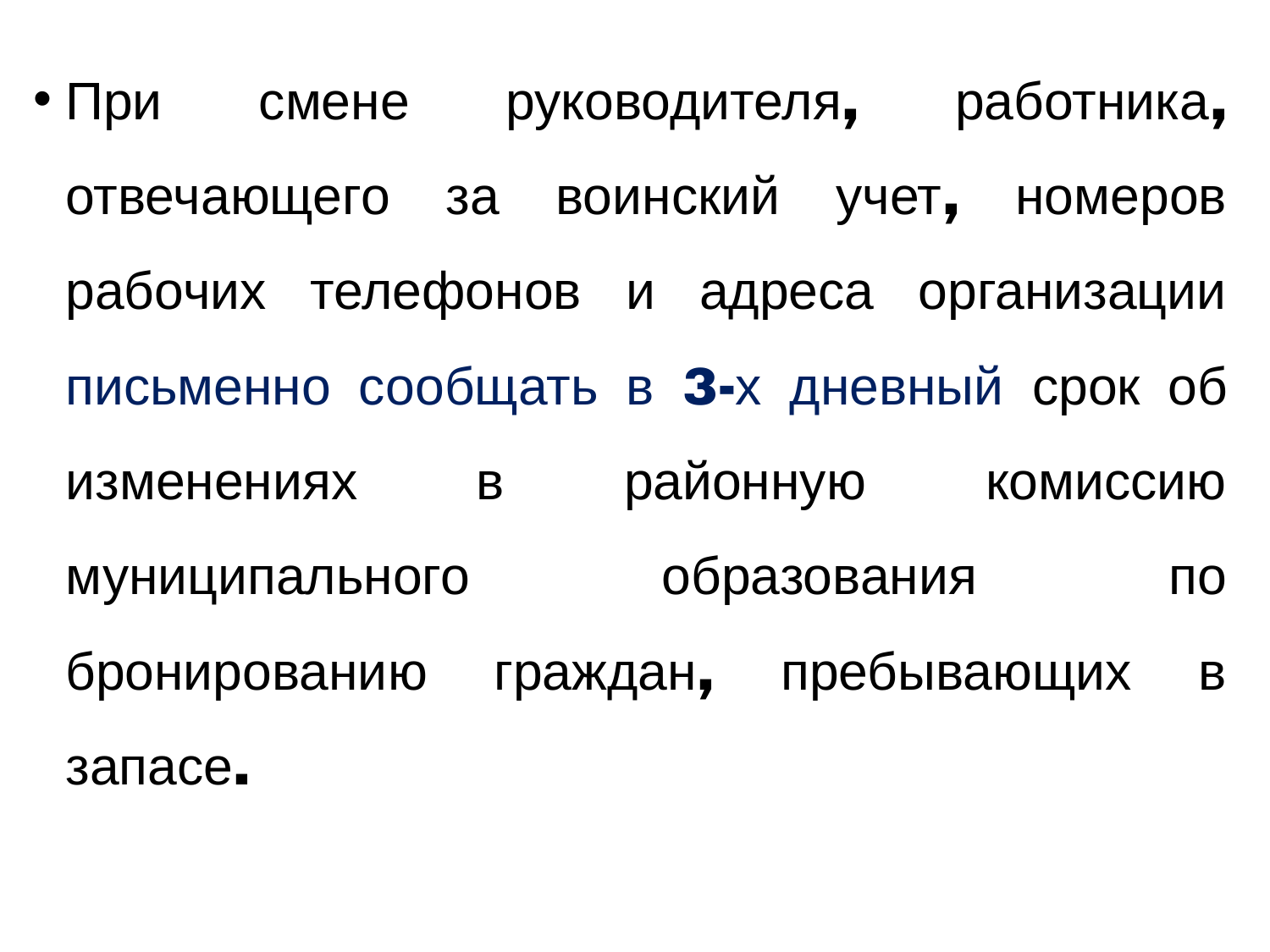

При смене руководителя, работника, отвечающего за воинский учет, номеров рабочих телефонов и адреса организации письменно сообщать в 3-х дневный срок об изменениях в районную комиссию муниципального образования по бронированию граждан, пребывающих в запасе.